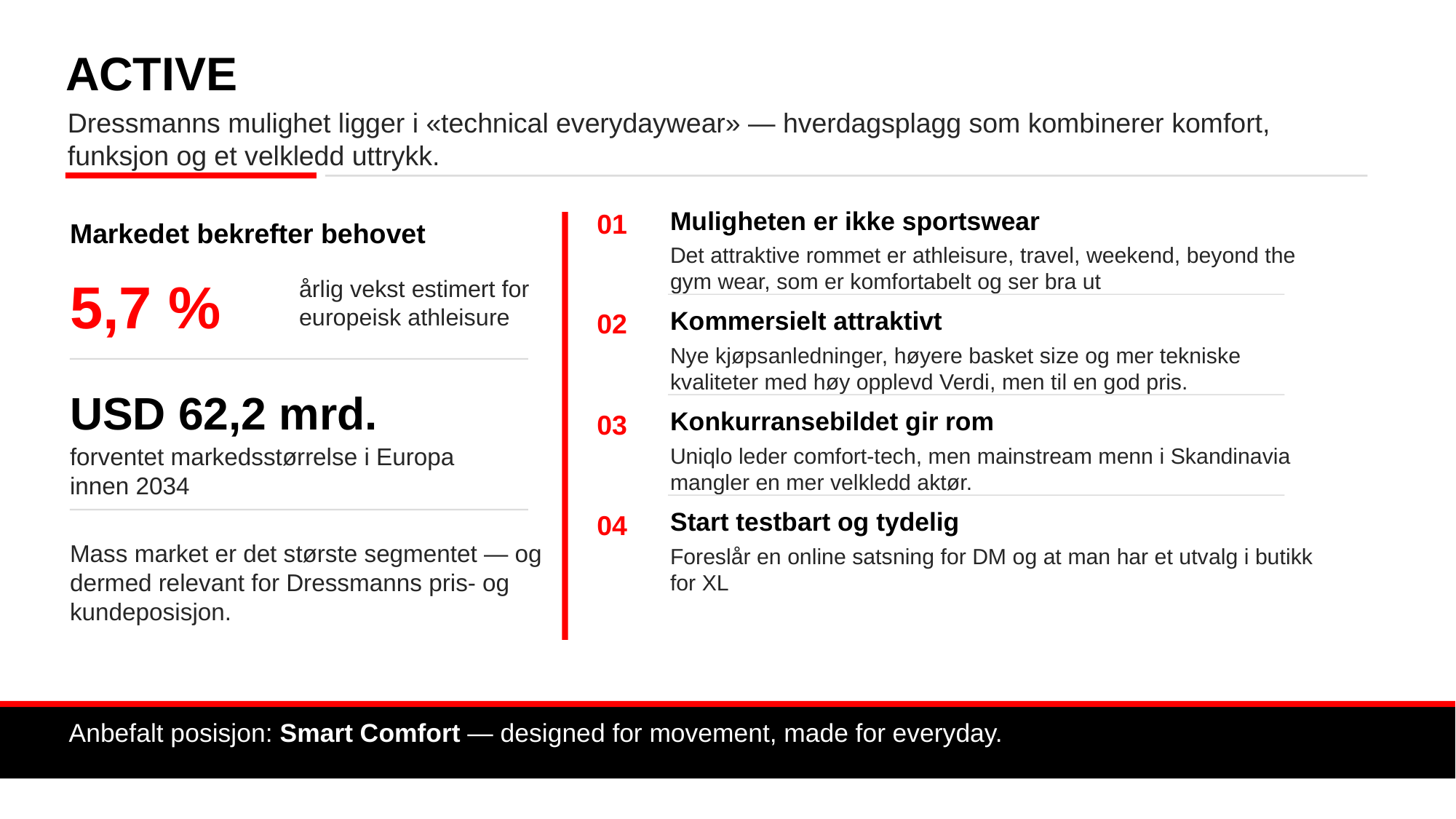

ACTIVE
Dressmanns mulighet ligger i «technical everydaywear» — hverdagsplagg som kombinerer komfort, funksjon og et velkledd uttrykk.

Muligheten er ikke sportswear
01

Markedet bekrefter behovet
Det attraktive rommet er athleisure, travel, weekend, beyond the gym wear, som er komfortabelt og ser bra ut
5,7 %
årlig vekst estimert for europeisk athleisure

Kommersielt attraktivt
02
Nye kjøpsanledninger, høyere basket size og mer tekniske kvaliteter med høy opplevd Verdi, men til en god pris.

USD 62,2 mrd.

Konkurransebildet gir rom
03
forventet markedsstørrelse i Europa innen 2034
Uniqlo leder comfort-tech, men mainstream menn i Skandinavia mangler en mer velkledd aktør.

Start testbart og tydelig
04

Mass market er det største segmentet — og dermed relevant for Dressmanns pris- og kundeposisjon.
Foreslår en online satsning for DM og at man har et utvalg i butikk for XL

Anbefalt posisjon: Smart Comfort — designed for movement, made for everyday.